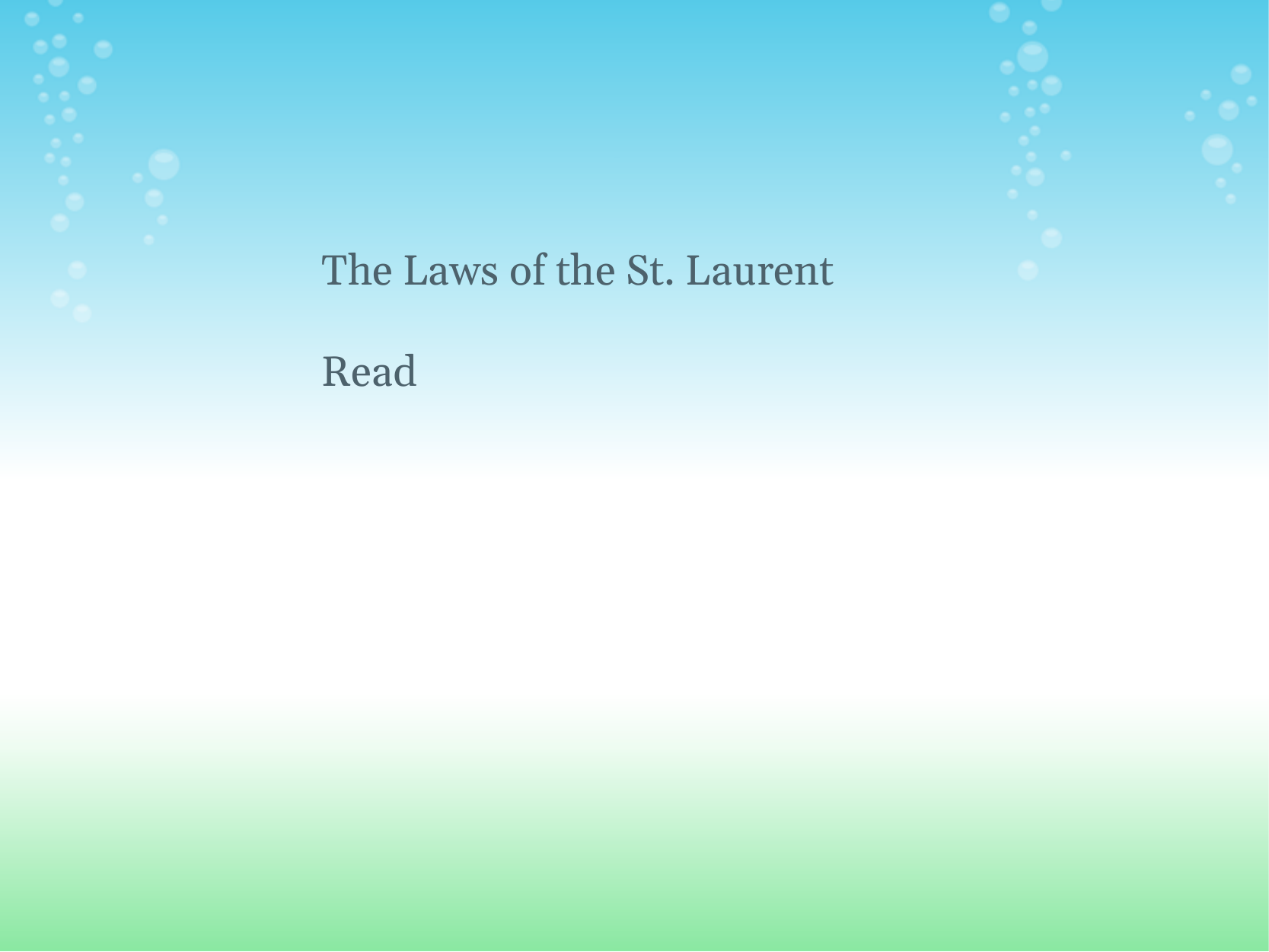

The Laws of the St. Laurent

Read